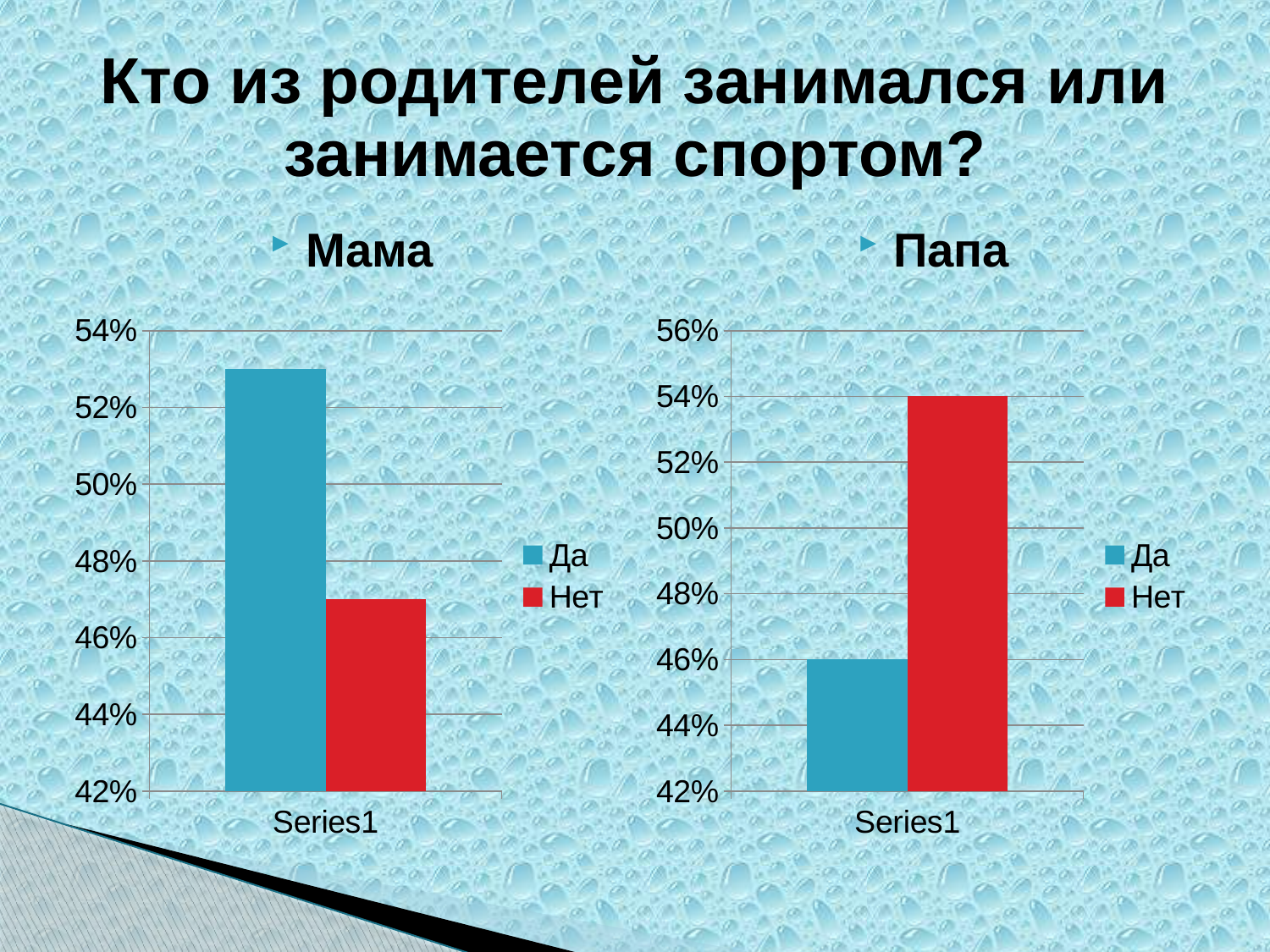

Кто из родителей занимался или занимается спортом?
Мама
Папа

### Chart

| Category | Да | Нет |
|---|---|---|
|  | 0.53 | 0.4700000000000001 |

### Chart

| Category | Да | Нет |
|---|---|---|
|  | 0.46 | 0.54 |